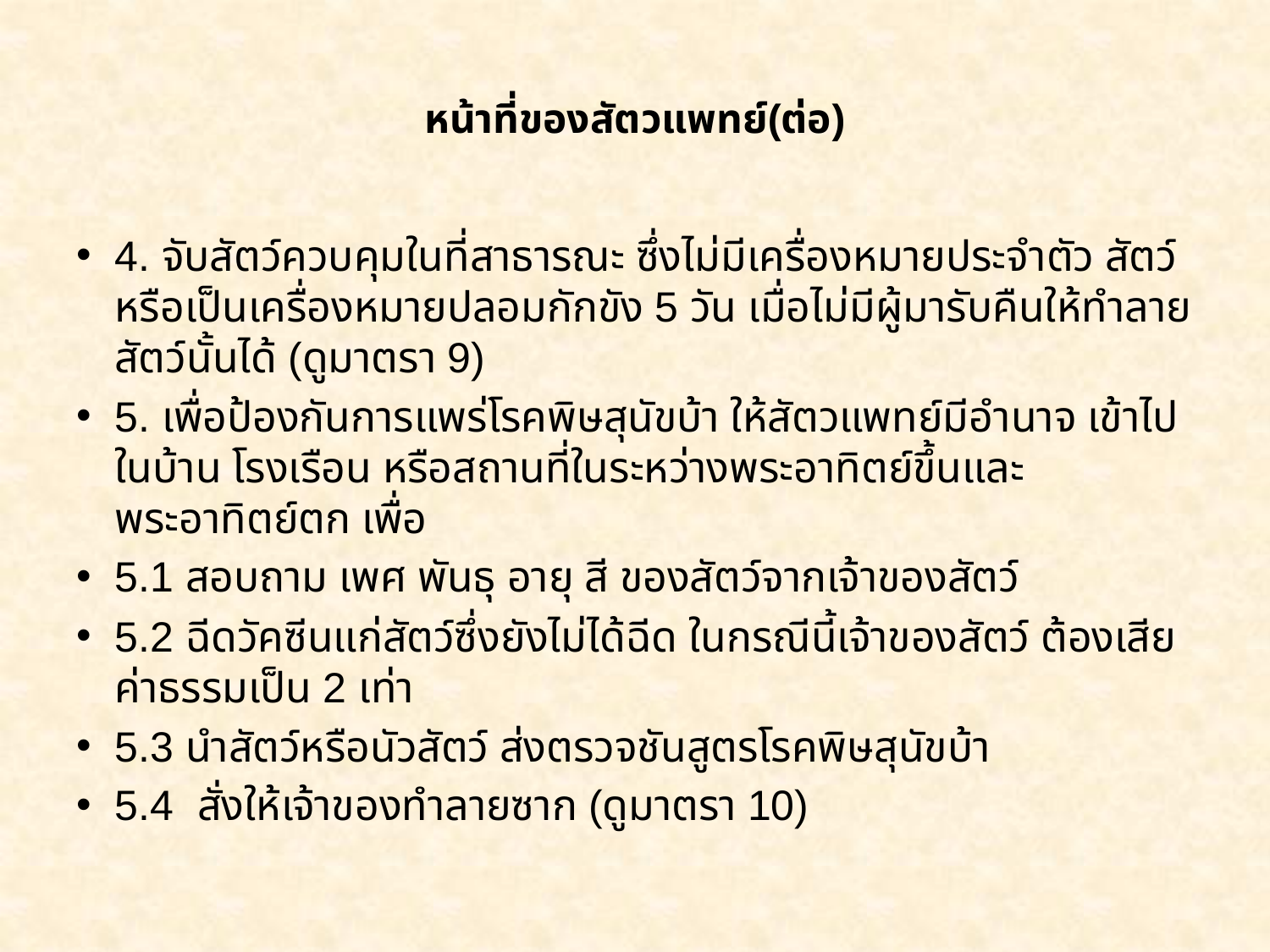

# หน้าที่ของสัตวแพทย์(ต่อ)
4. จับสัตว์ควบคุมในที่สาธารณะ ซึ่งไม่มีเครื่องหมายประจำตัว สัตว์หรือเป็นเครื่องหมายปลอมกักขัง 5 วัน เมื่อไม่มีผู้มารับคืนให้ทำลายสัตว์นั้นได้ (ดูมาตรา 9)
5. เพื่อป้องกันการแพร่โรคพิษสุนัขบ้า ให้สัตวแพทย์มีอำนาจ เข้าไปในบ้าน โรงเรือน หรือสถานที่ในระหว่างพระอาทิตย์ขึ้นและ พระอาทิตย์ตก เพื่อ
5.1 สอบถาม เพศ พันธุ อายุ สี ของสัตว์จากเจ้าของสัตว์
5.2 ฉีดวัคซีนแก่สัตว์ซึ่งยังไม่ได้ฉีด ในกรณีนี้เจ้าของสัตว์ ต้องเสียค่าธรรมเป็น 2 เท่า
5.3 นำสัตว์หรือนัวสัตว์ ส่งตรวจชันสูตรโรคพิษสุนัขบ้า
5.4  สั่งให้เจ้าของทำลายซาก (ดูมาตรา 10)